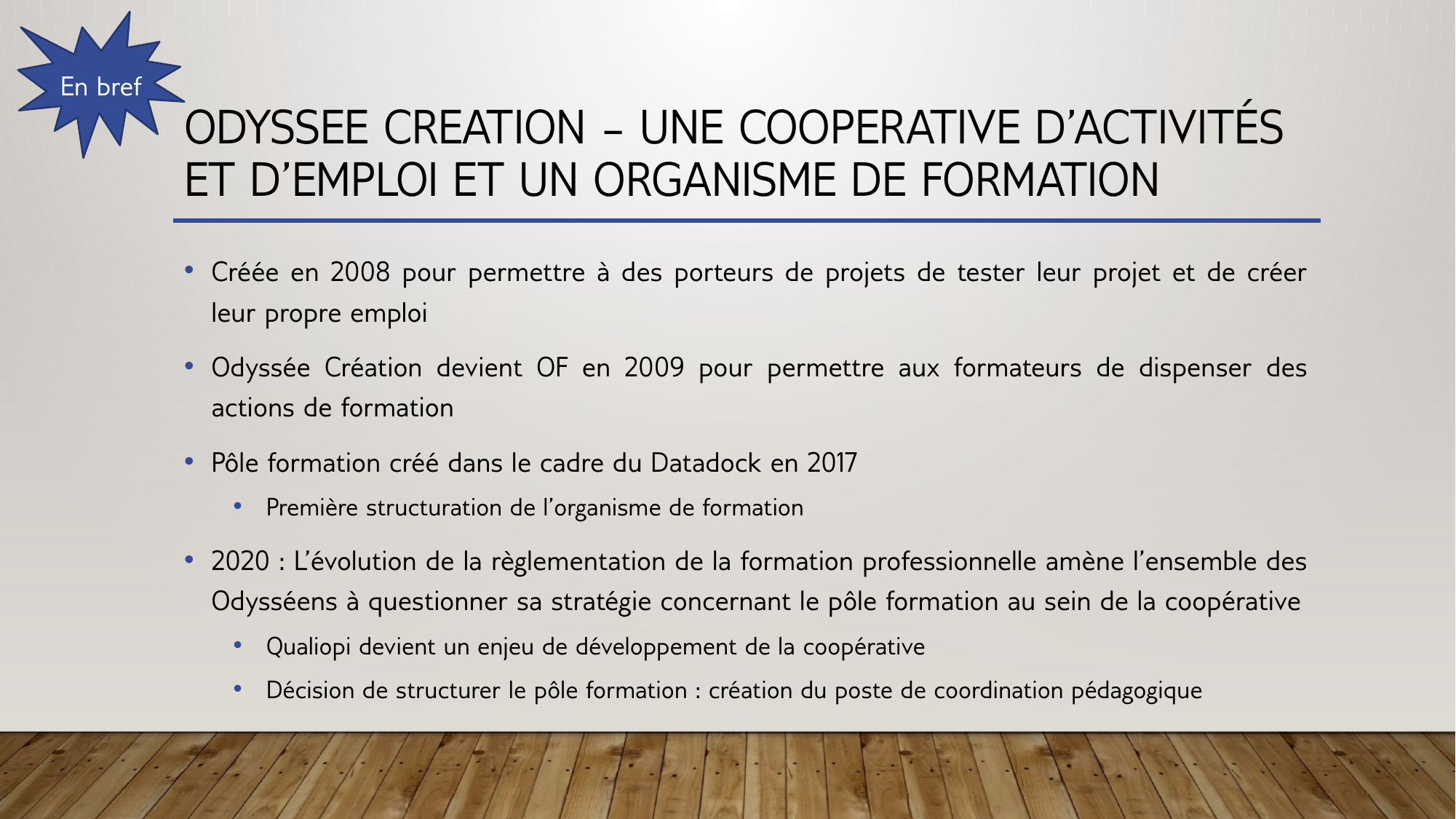

En bref
# ODYSSEE CREATION – UNE COOPERATIVE D’activités et d’emploi et un organisme de formation
Créée en 2008 pour permettre à des porteurs de projets de tester leur projet et de créer leur propre emploi
Odyssée Création devient OF en 2009 pour permettre aux formateurs de dispenser des actions de formation
Pôle formation créé dans le cadre du Datadock en 2017
Première structuration de l’organisme de formation
2020 : L’évolution de la règlementation de la formation professionnelle amène l’ensemble des Odysséens à questionner sa stratégie concernant le pôle formation au sein de la coopérative
Qualiopi devient un enjeu de développement de la coopérative
Décision de structurer le pôle formation : création du poste de coordination pédagogique